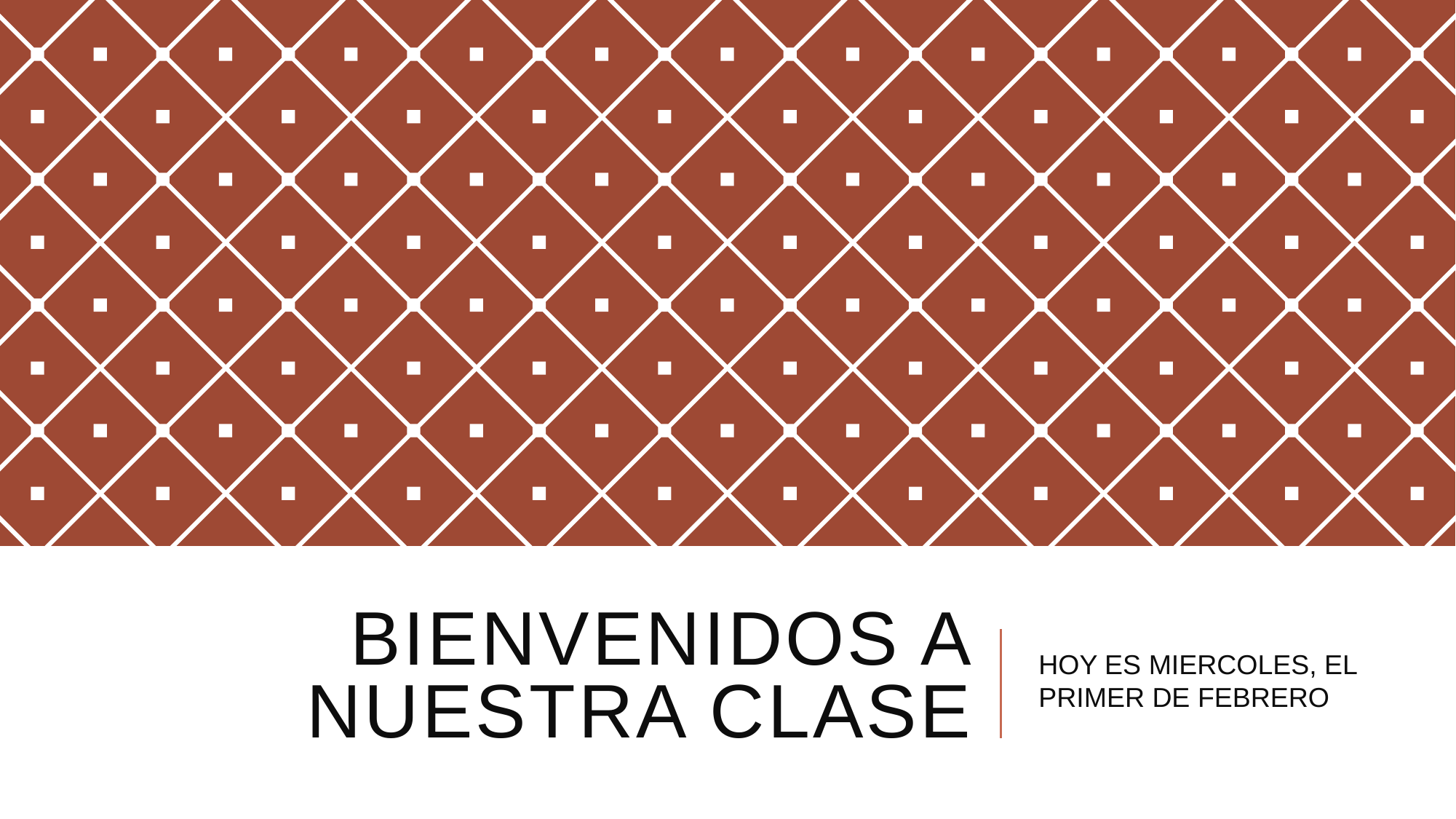

# BIENVENIDOS A NUESTRA CLASE
HOY ES MIERCOLES, EL PRIMER DE FEBRERO